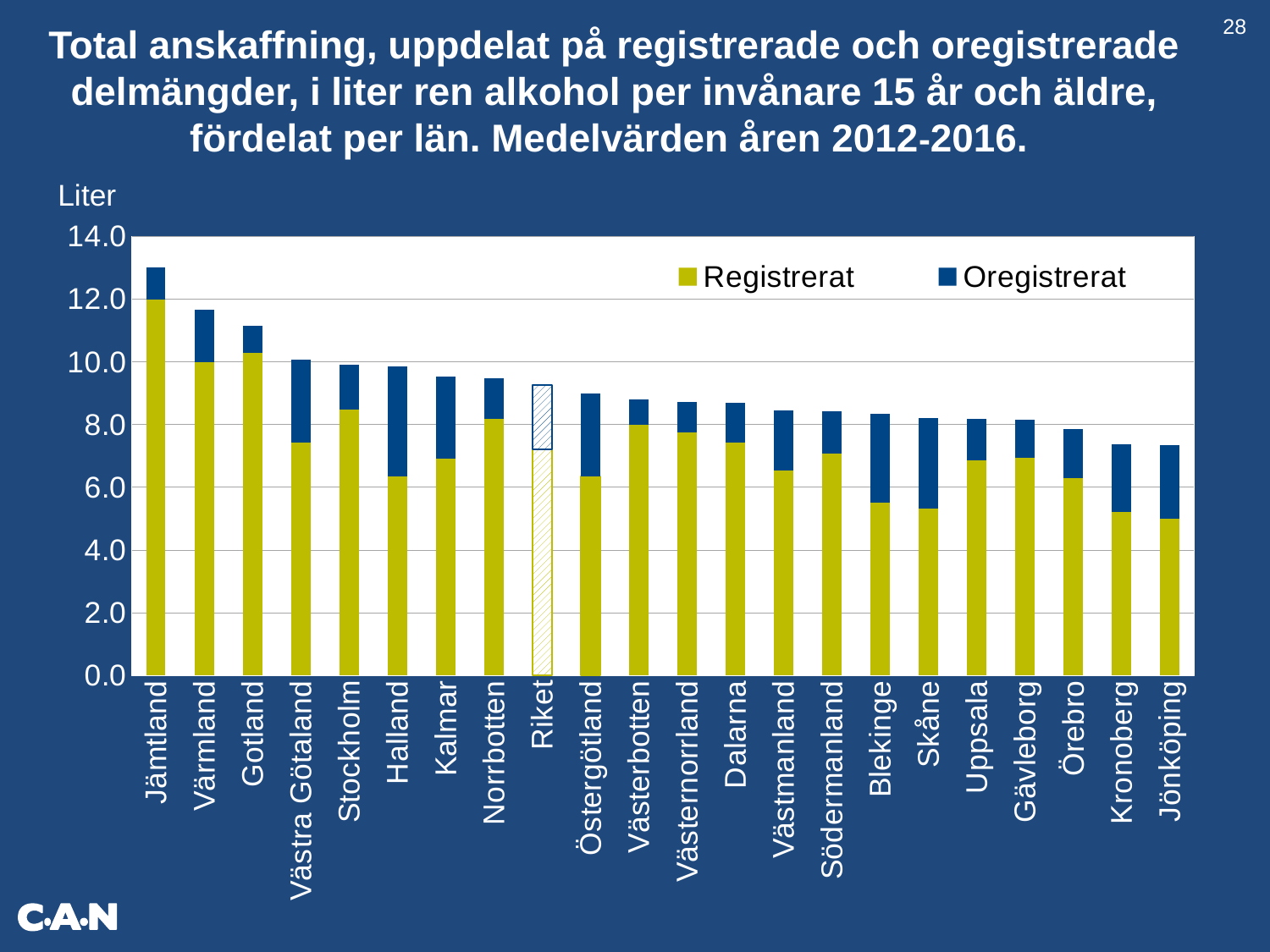

28
Total anskaffning, uppdelat på registrerade och oregistrerade delmängder, i liter ren alkohol per invånare 15 år och äldre, fördelat per län. Medelvärden åren 2012-2016.
Liter

### Chart

| Category | Registrerat | Oregistrerat |
|---|---|---|
| Jämtland | 11.99361463100632 | 1.0090787534272707 |
| Värmland | 9.97743915418225 | 1.687717167571839 |
| Gotland | 10.294321176698823 | 0.8412417069030692 |
| Västra Götaland | 7.4285151577503665 | 2.644388974172886 |
| Stockholm | 8.470026531362624 | 1.4280728350116612 |
| Halland | 6.348625332038948 | 3.500050934271468 |
| Kalmar | 6.902700592380079 | 2.612928275401596 |
| Norrbotten | 8.189286832563315 | 1.2909737822899232 |
| Riket | 7.210965747560467 | 2.050833566338658 |
| Östergötland | 6.331575464226496 | 2.6449536743358952 |
| Västerbotten | 7.9985623917816016 | 0.7922477577582685 |
| Västernorrland | 7.737975203764516 | 0.9917284866631307 |
| Dalarna | 7.425330809053459 | 1.2536182150627462 |
| Västmanland | 6.541601594775798 | 1.8958004882615893 |
| Södermanland | 7.072248617107382 | 1.347565169847988 |
| Blekinge | 5.496174607361875 | 2.8469633959383756 |
| Skåne | 5.3177127610381465 | 2.8750196090446285 |
| Uppsala | 6.867949861927511 | 1.306616271958419 |
| Gävleborg | 6.945784126718846 | 1.2054851836185871 |
| Örebro | 6.302328714200025 | 1.5425159019307992 |
| Kronoberg | 5.209913968175349 | 2.164847829477835 |
| Jönköping | 4.995348676094204 | 2.340406228278526 |